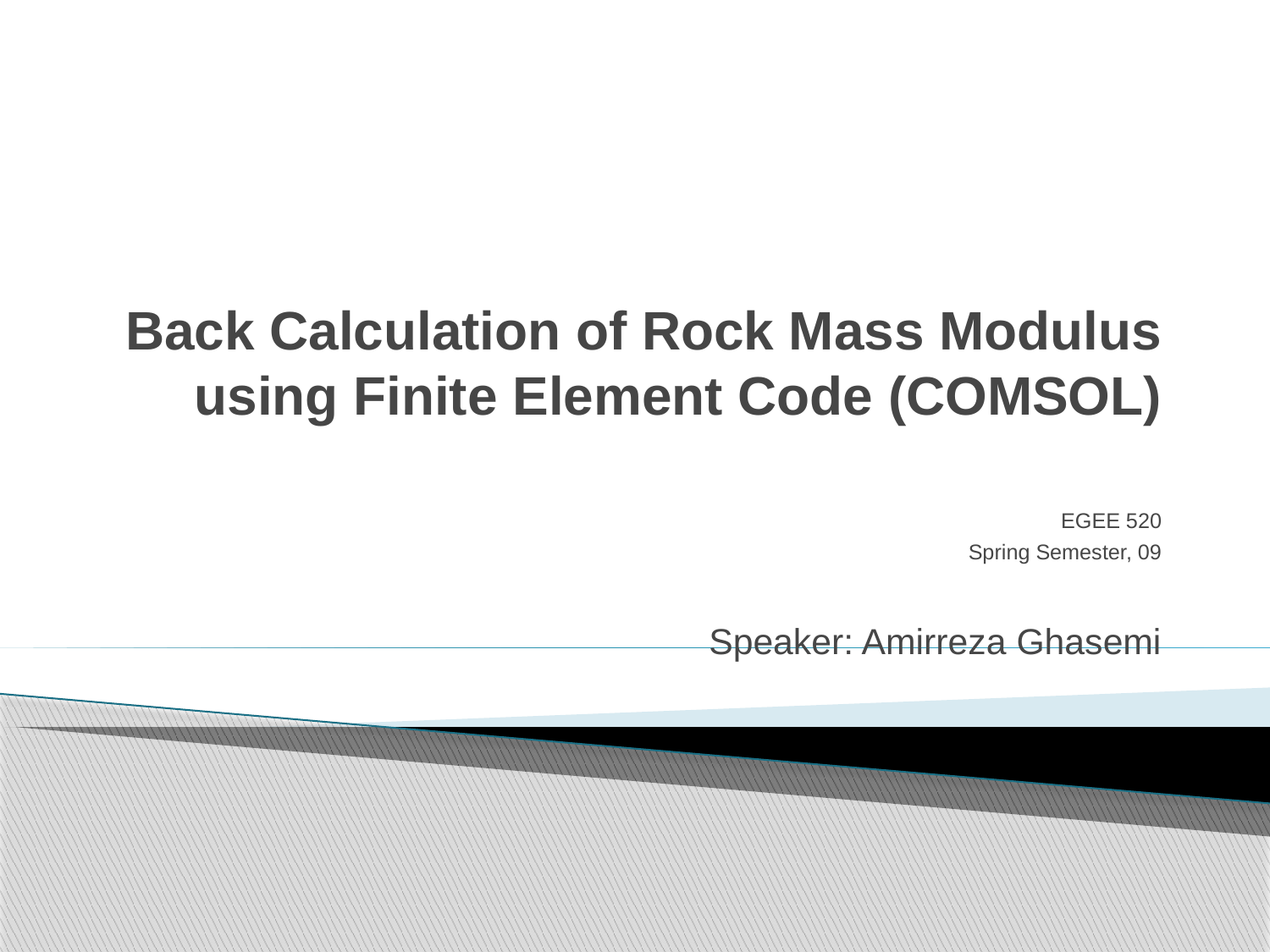

# Back Calculation of Rock Mass Modulus using Finite Element Code (COMSOL)
EGEE 520
Spring Semester, 09

Speaker: Amirreza Ghasemi